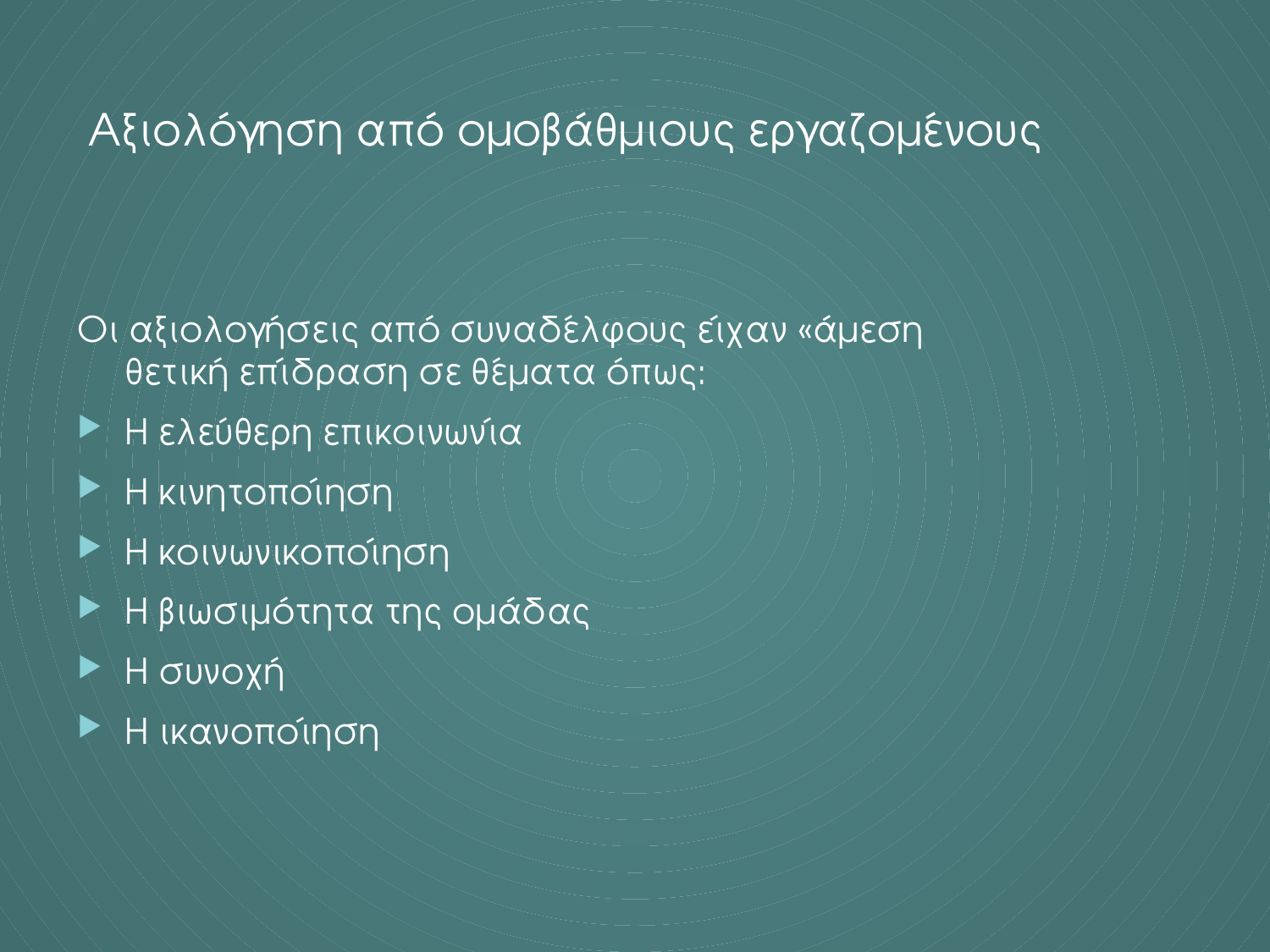

# Αξιολόγηση από ομοβάθμιους εργαζομένους
Οι αξιολογήσεις από συναδέλφους είχαν «άμεση θετική επίδραση σε θέματα όπως:
Η ελεύθερη επικοινωνία
Η κινητοποίηση
Η κοινωνικοποίηση
Η βιωσιμότητα της ομάδας
Η συνοχή
Η ικανοποίηση